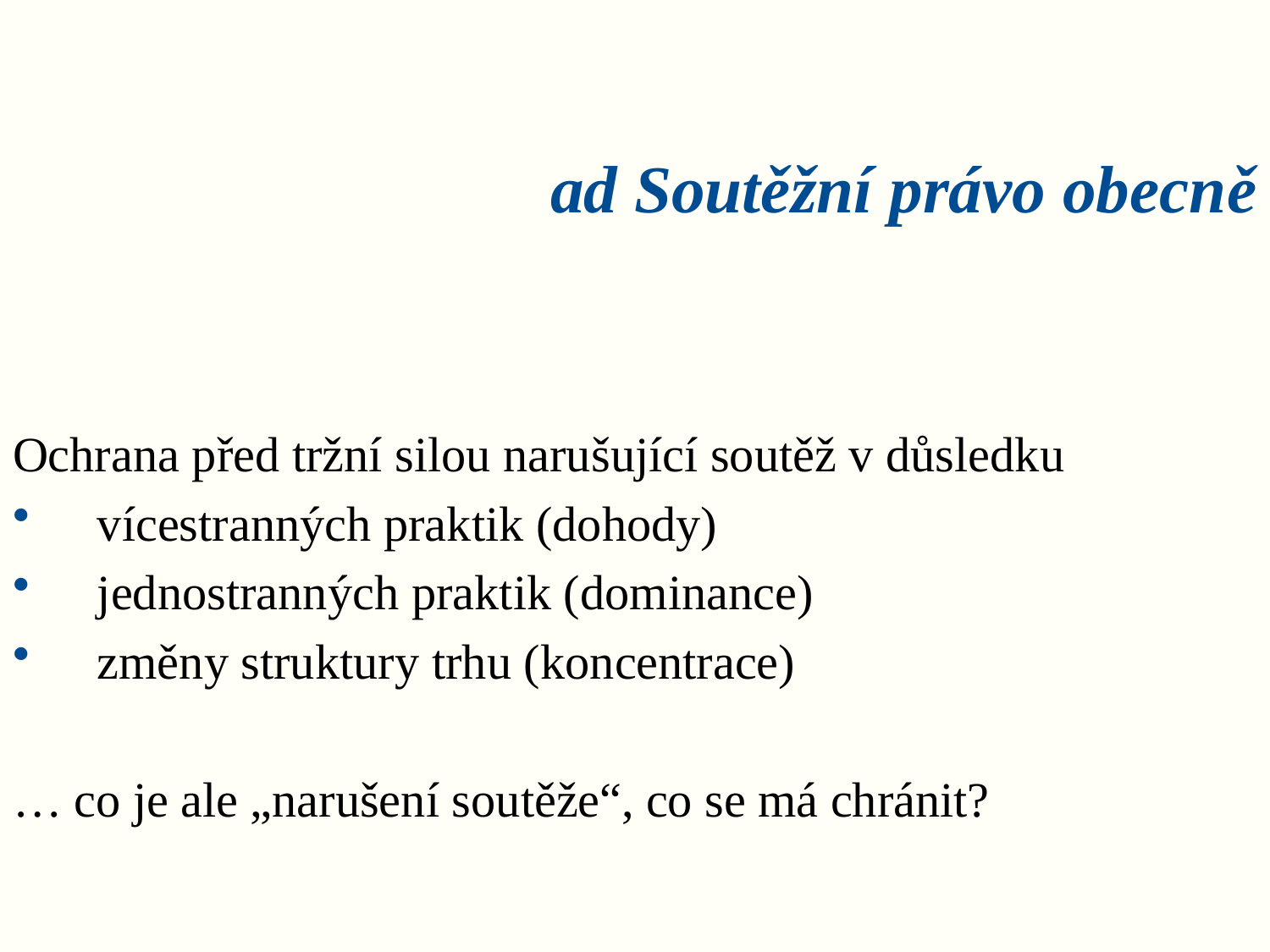

# ad Soutěžní právo obecně
Ochrana před tržní silou narušující soutěž v důsledku
vícestranných praktik (dohody)
jednostranných praktik (dominance)
změny struktury trhu (koncentrace)

… co je ale „narušení soutěže“, co se má chránit?